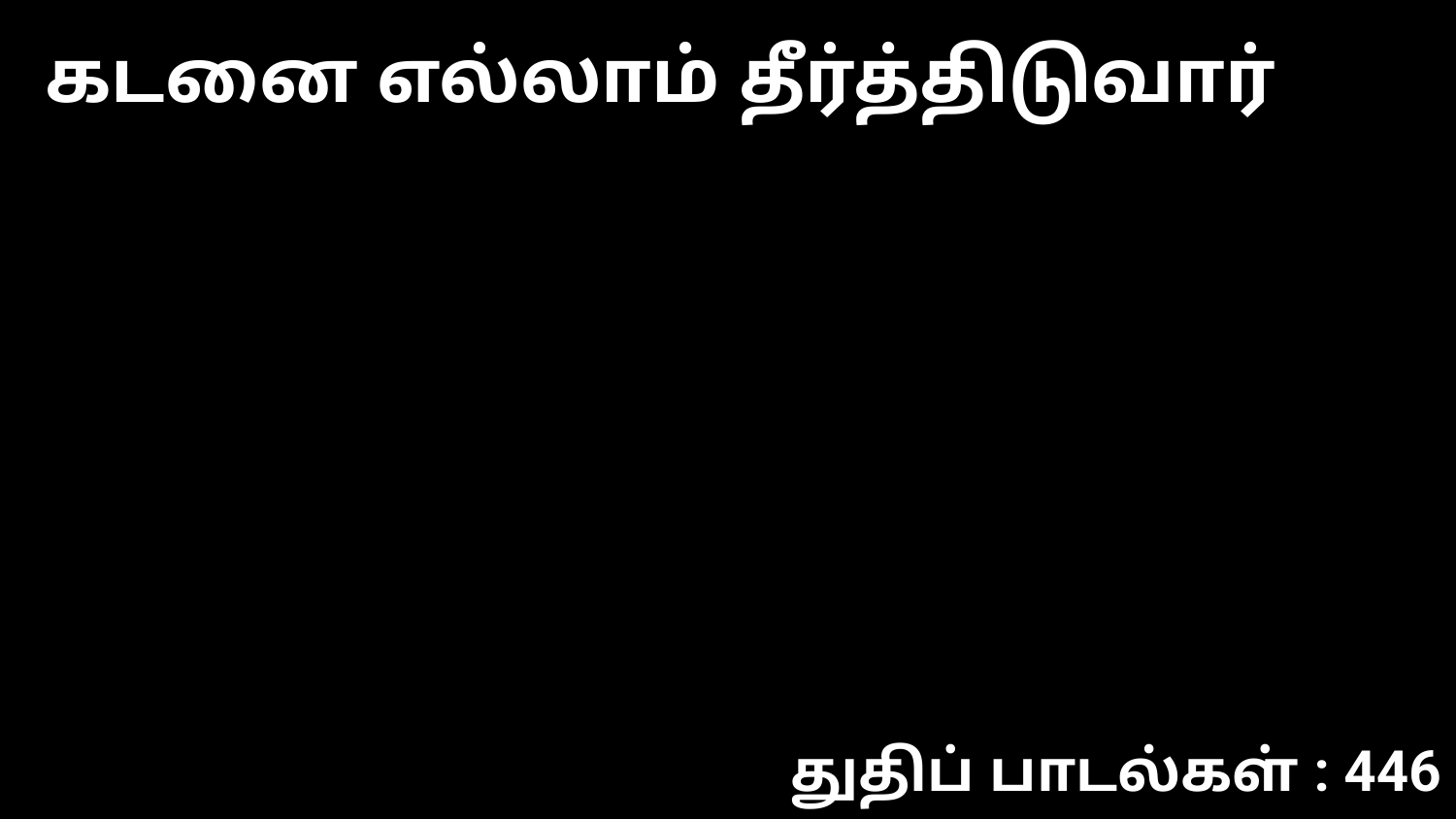

கடனை எல்லாம் தீர்த்திடுவார்
துதிப் பாடல்கள் : 446